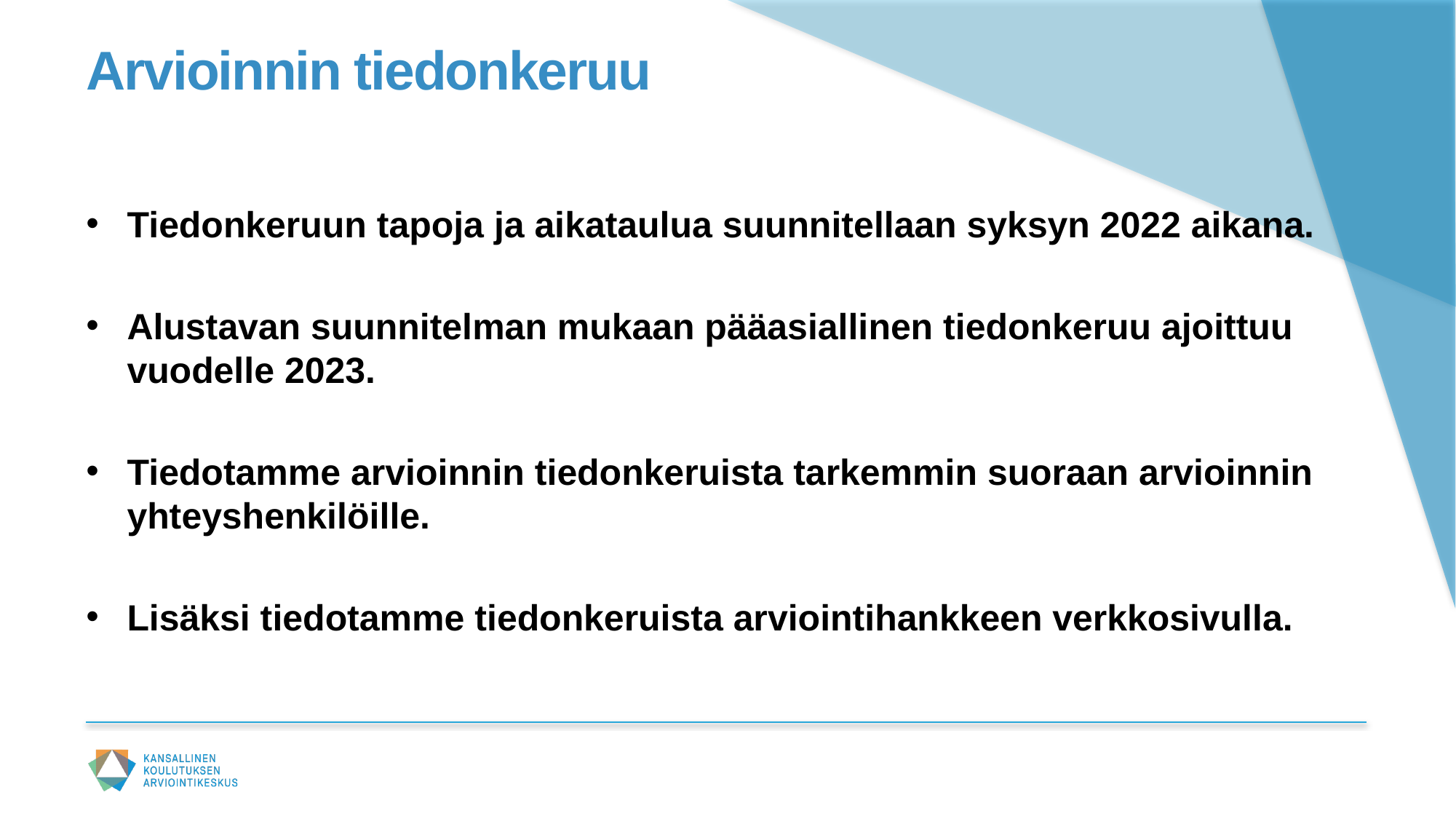

# Arvioinnin tiedonkeruu
Tiedonkeruun tapoja ja aikataulua suunnitellaan syksyn 2022 aikana.

Alustavan suunnitelman mukaan pääasiallinen tiedonkeruu ajoittuu vuodelle 2023.

Tiedotamme arvioinnin tiedonkeruista tarkemmin suoraan arvioinnin yhteyshenkilöille.

Lisäksi tiedotamme tiedonkeruista arviointihankkeen verkkosivulla.